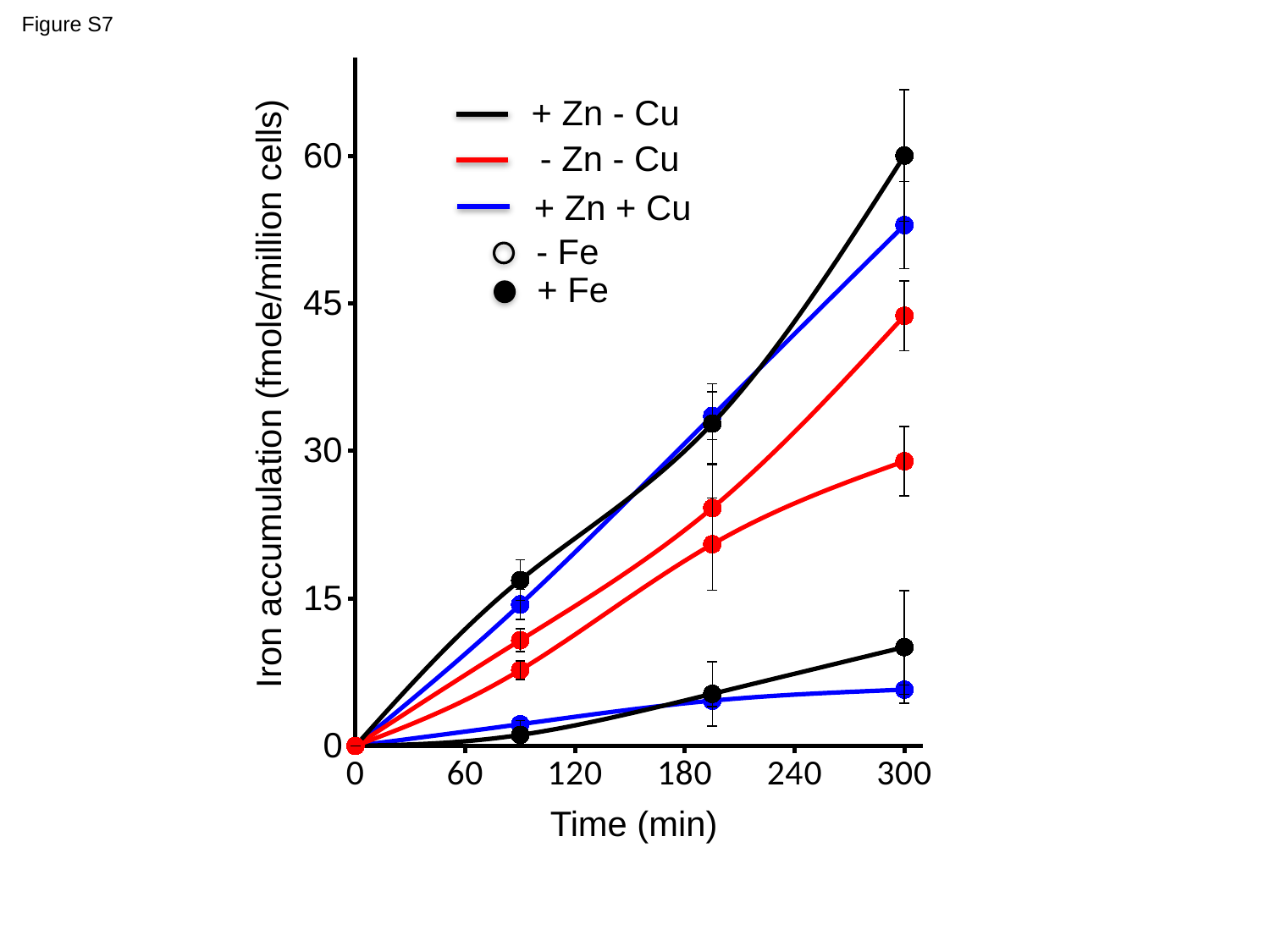

Figure S7

### Chart

| Category | Valeur Y 1 | Valeur Y 2 | Valeur Y 3 | Valeur Y 4 | Valeur Y 5 | Valeur Y 6 |
|---|---|---|---|---|---|---|
+ Zn - Cu
- Zn - Cu
+ Zn + Cu
- Fe

+ Fe

Iron accumulation (fmole/million cells)
Time (min)